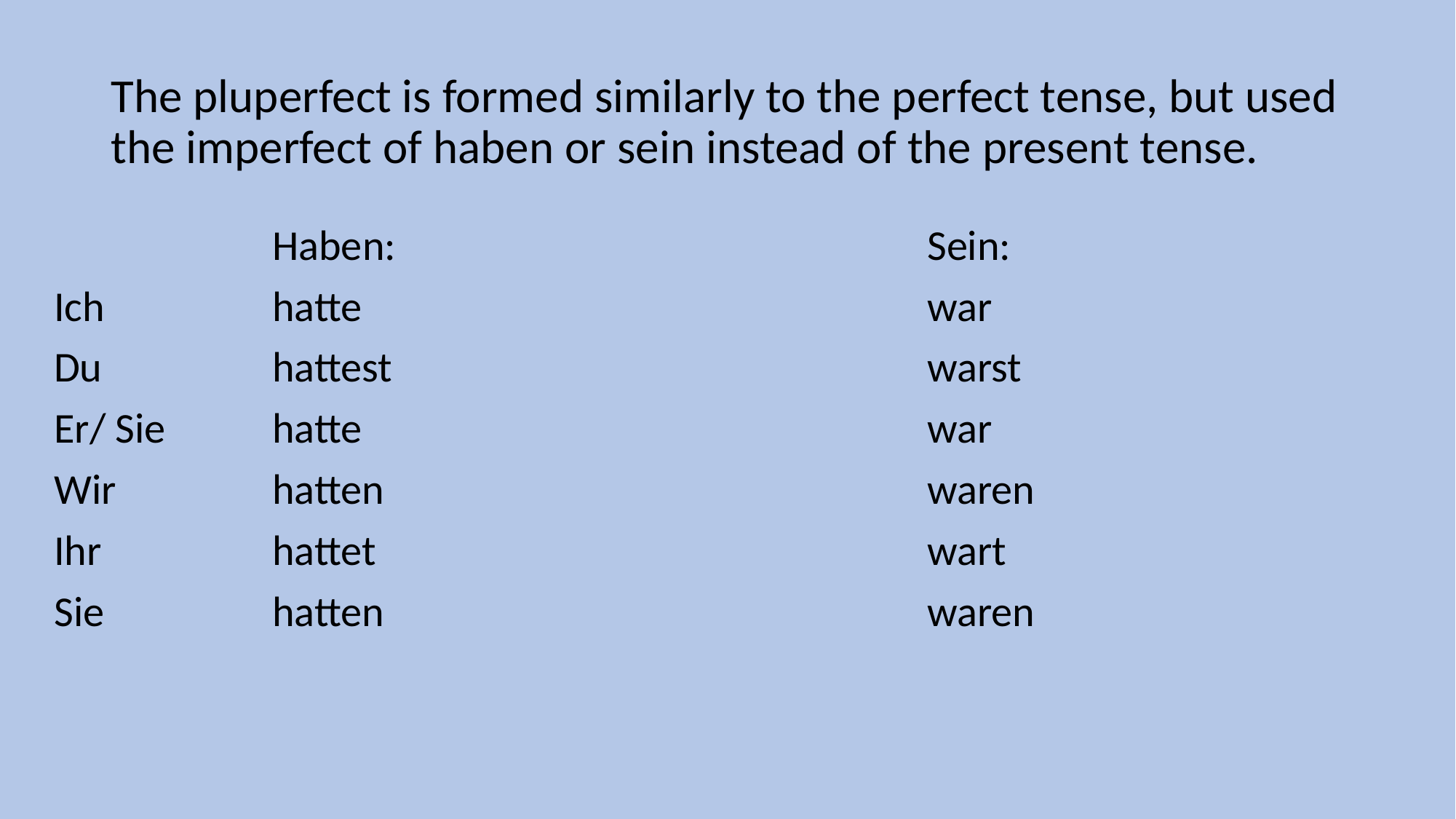

# The pluperfect is formed similarly to the perfect tense, but used the imperfect of haben or sein instead of the present tense.
		Haben: 					Sein:
Ich 		hatte						war
Du 		hattest					warst
Er/ Sie	hatte						war
Wir		hatten					waren
Ihr		hattet 					wart
Sie		hatten					waren